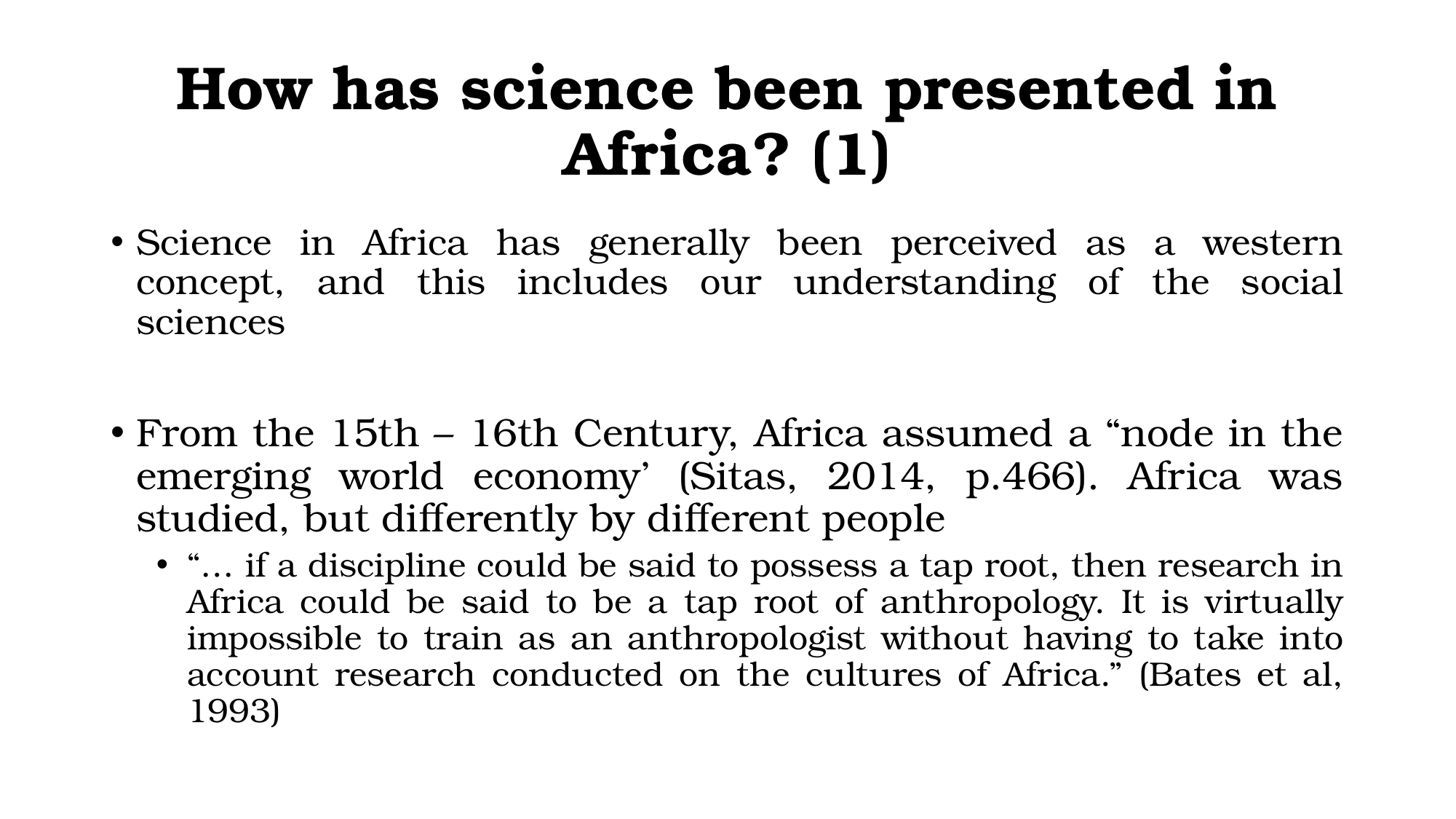

# How has science been presented in Africa? (1)
Science in Africa has generally been perceived as a western concept, and this includes our understanding of the social sciences

From the 15th – 16th Century, Africa assumed a “node in the emerging world economy’ (Sitas, 2014, p.466). Africa was studied, but differently by different people
“… if a discipline could be said to possess a tap root, then research in Africa could be said to be a tap root of anthropology. It is virtually impossible to train as an anthropologist without having to take into account research conducted on the cultures of Africa.” (Bates et al, 1993)